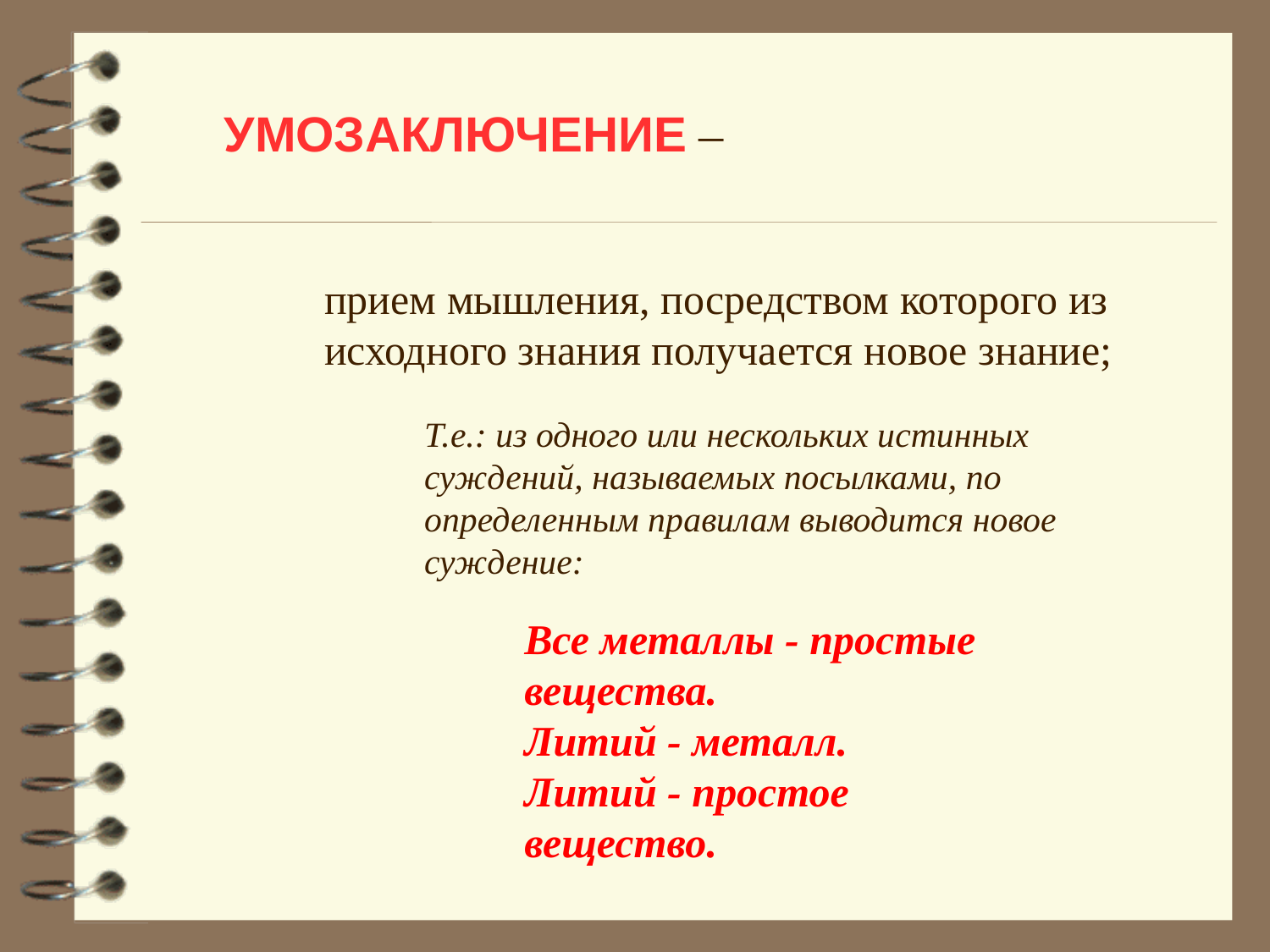

УМОЗАКЛЮЧЕНИЕ –

прием мышления, посредством которого из исходного знания получается новое знание;

Т.е.: из одного или нескольких истинных суждений, называемых посылками, по определенным правилам выводится новое суждение:
Все металлы - простые вещества.
Литий - металл.
Литий - простое вещество.